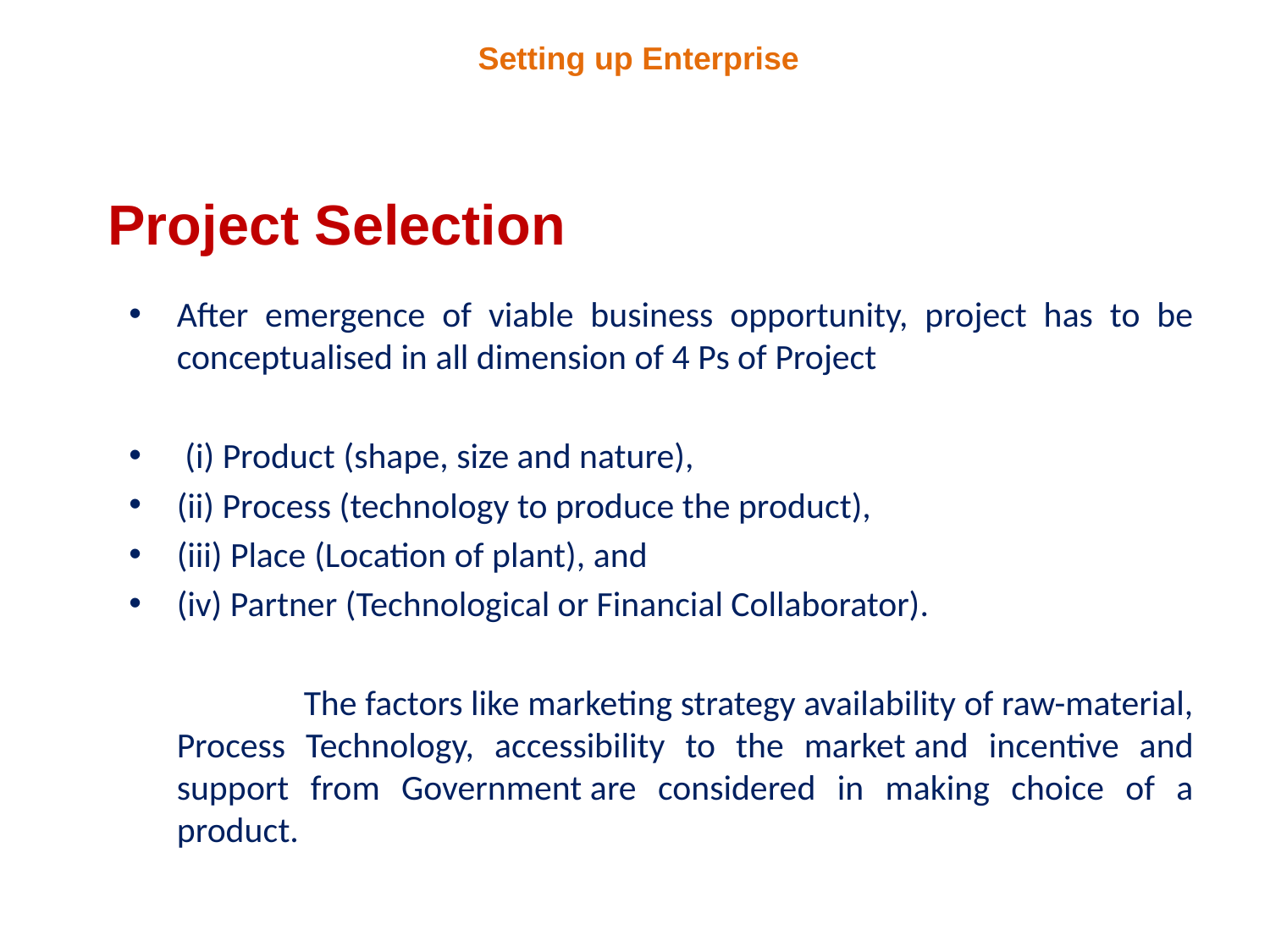

Setting up Enterprise
# Project Selection
After emergence of viable business opportunity, project has to be conceptualised in all dimension of 4 Ps of Project

 (i) Product (shape, size and nature),
(ii) Process (technology to produce the product),
(iii) Place (Location of plant), and
(iv) Partner (Technological or Financial Collaborator).

		The factors like marketing strategy availability of raw-material, Process Technology, accessibility to the market and incentive and support from Government are considered in making choice of a product.